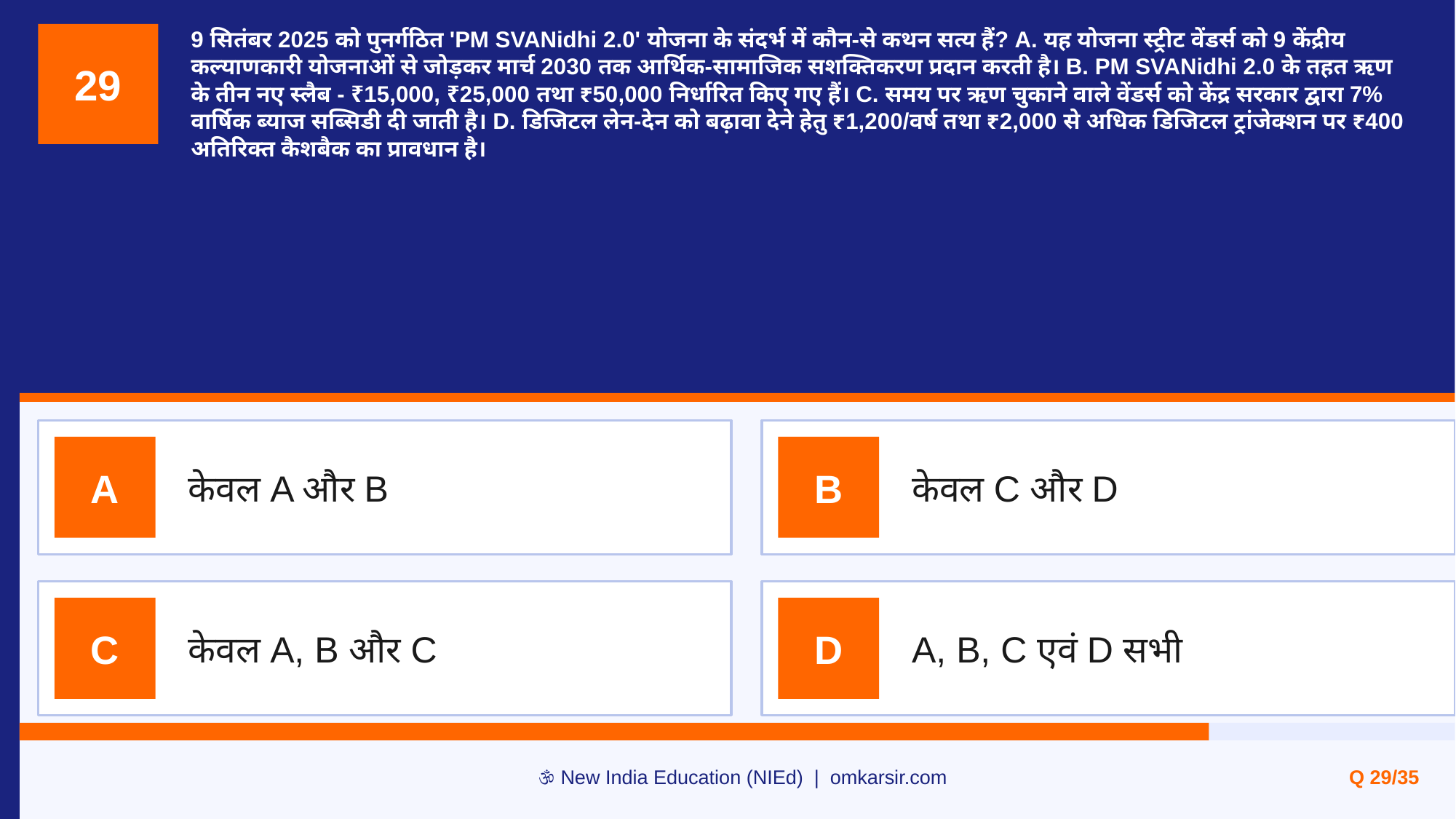

9 सितंबर 2025 को पुनर्गठित 'PM SVANidhi 2.0' योजना के संदर्भ में कौन-से कथन सत्य हैं? A. यह योजना स्ट्रीट वेंडर्स को 9 केंद्रीय कल्याणकारी योजनाओं से जोड़कर मार्च 2030 तक आर्थिक-सामाजिक सशक्तिकरण प्रदान करती है। B. PM SVANidhi 2.0 के तहत ऋण के तीन नए स्लैब - ₹15,000, ₹25,000 तथा ₹50,000 निर्धारित किए गए हैं। C. समय पर ऋण चुकाने वाले वेंडर्स को केंद्र सरकार द्वारा 7% वार्षिक ब्याज सब्सिडी दी जाती है। D. डिजिटल लेन-देन को बढ़ावा देने हेतु ₹1,200/वर्ष तथा ₹2,000 से अधिक डिजिटल ट्रांजेक्शन पर ₹400 अतिरिक्त कैशबैक का प्रावधान है।
29

केवल A और B
केवल C और D
A
B

केवल A, B और C
A, B, C एवं D सभी
C
D

🕉️ New India Education (NIEd)  |  omkarsir.com
Q 29/35